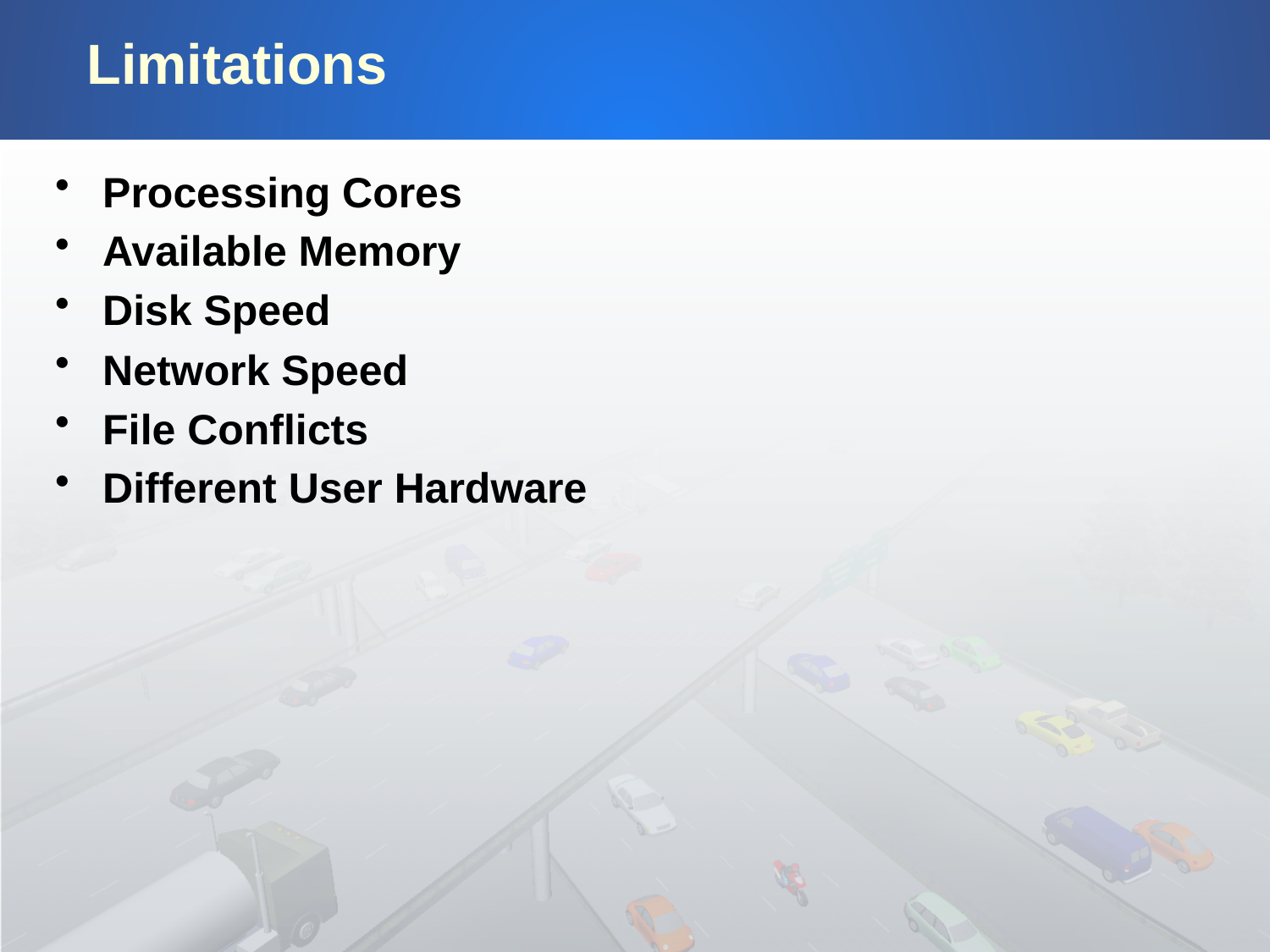

# Limitations
Processing Cores
Available Memory
Disk Speed
Network Speed
File Conflicts
Different User Hardware